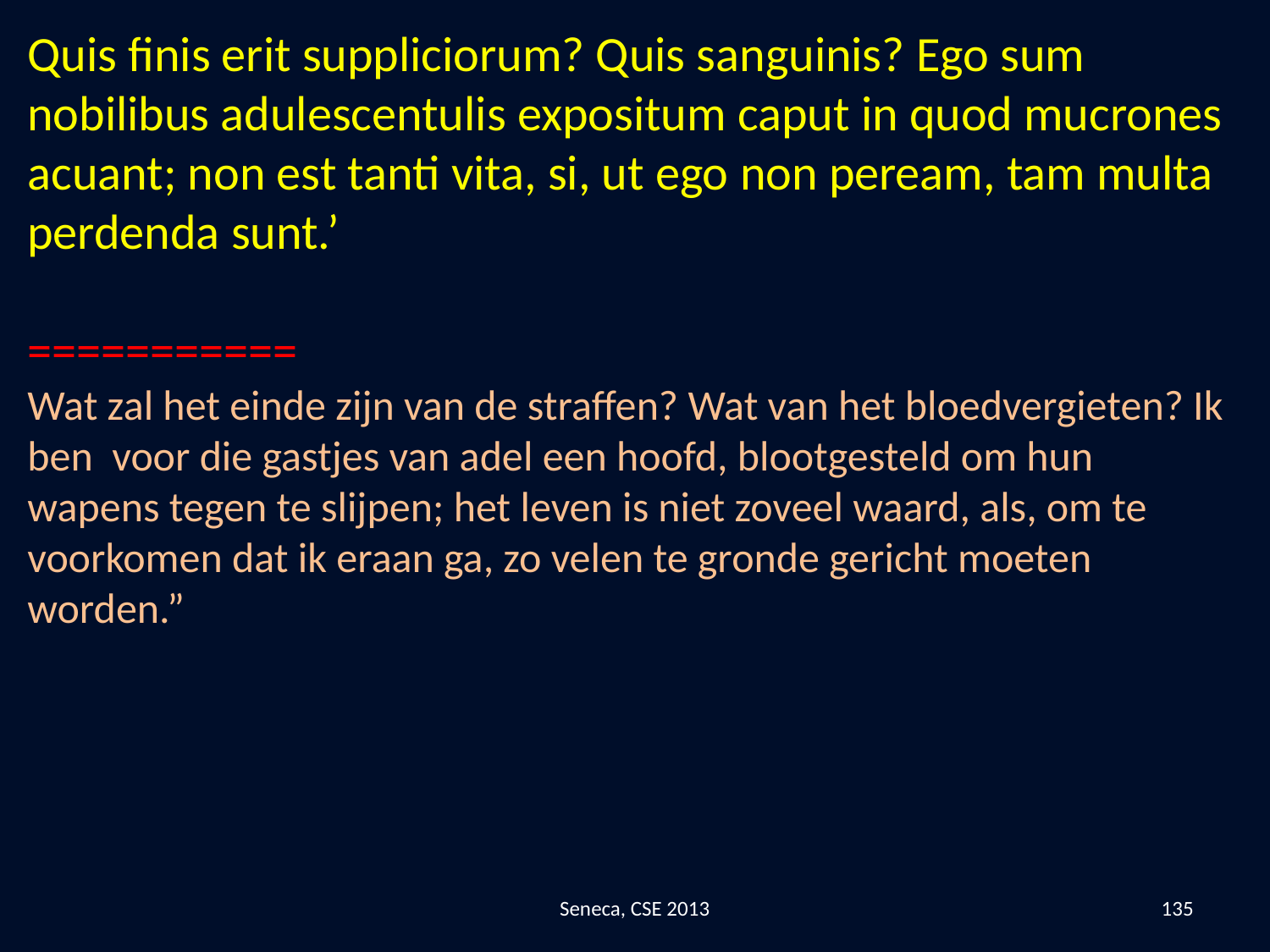

Quis finis erit suppliciorum? Quis sanguinis? Ego sum nobilibus adulescentulis expositum caput in quod mucrones acuant; non est tanti vita, si, ut ego non peream, tam multa perdenda sunt.’

===========
Wat zal het einde zijn van de straffen? Wat van het bloedvergieten? Ik ben  voor die gastjes van adel een hoofd, blootgesteld om hun wapens tegen te slijpen; het leven is niet zoveel waard, als, om te voorkomen dat ik eraan ga, zo velen te gronde gericht moeten worden.”
Seneca, CSE 2013
135